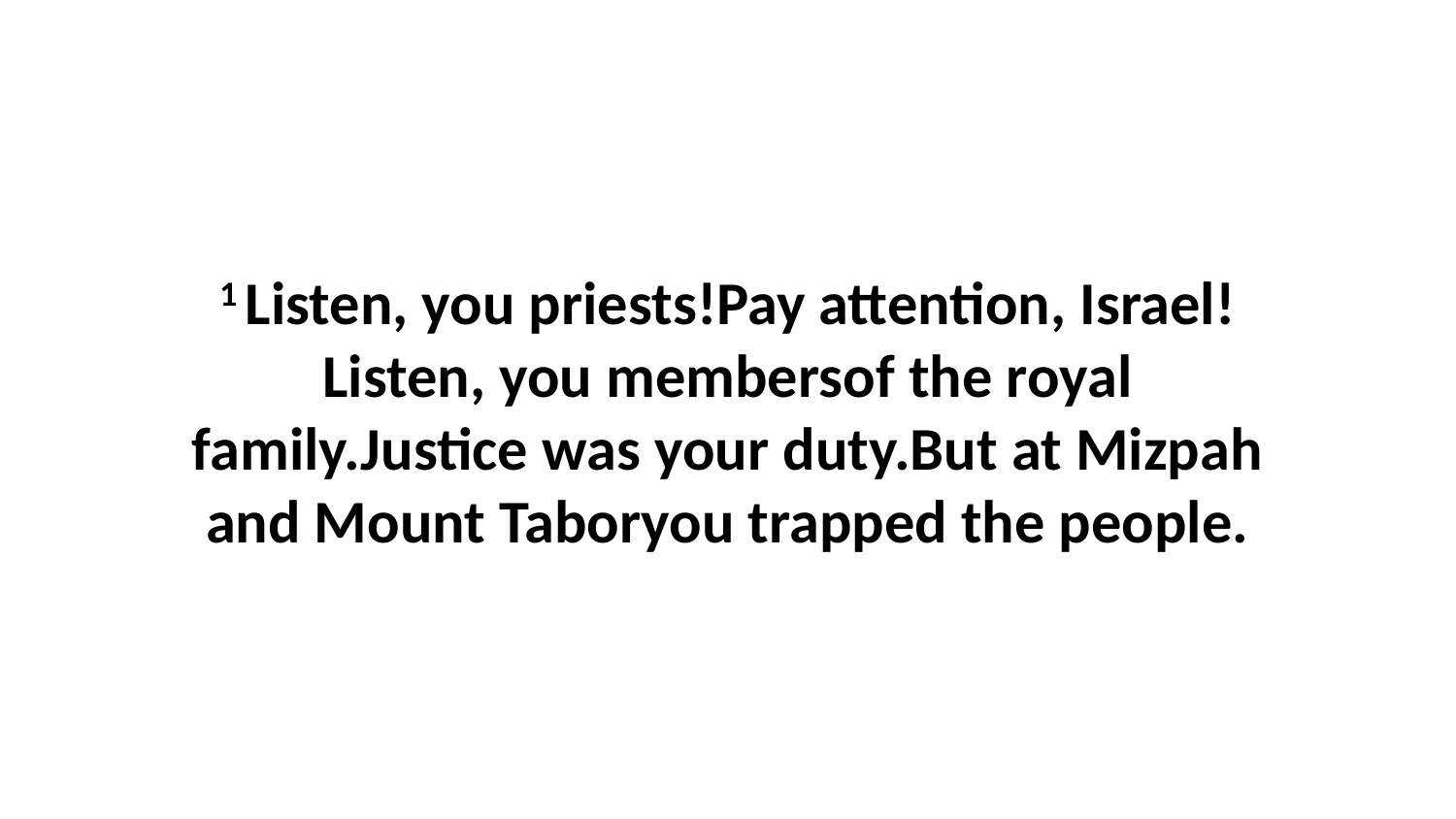

1 Listen, you priests!Pay attention, Israel!Listen, you membersof the royal family.Justice was your duty.But at Mizpah and Mount Taboryou trapped the people.